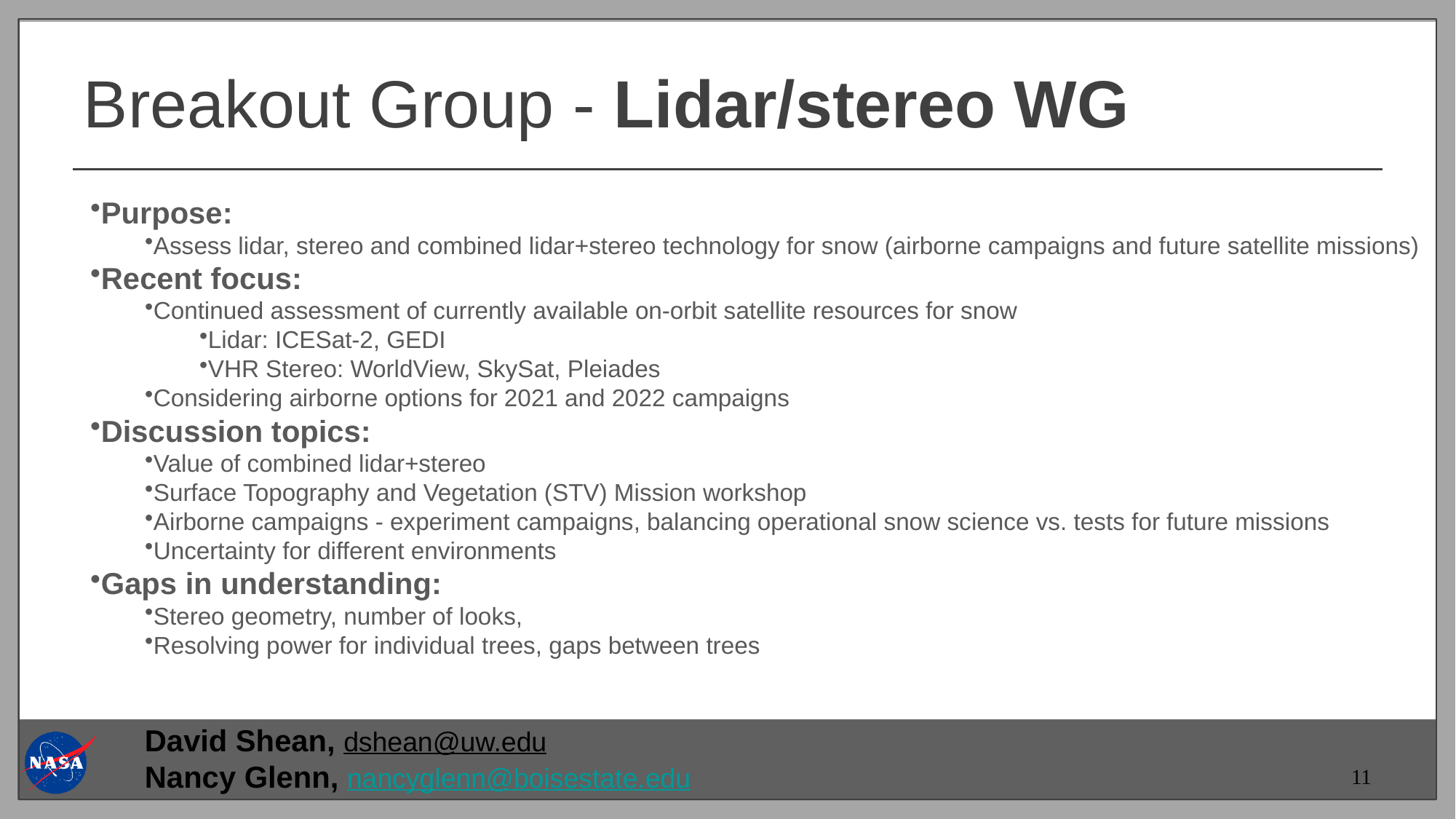

# Breakout Group - Lidar/stereo WG
Purpose:
Assess lidar, stereo and combined lidar+stereo technology for snow (airborne campaigns and future satellite missions)
Recent focus:
Continued assessment of currently available on-orbit satellite resources for snow
Lidar: ICESat-2, GEDI
VHR Stereo: WorldView, SkySat, Pleiades
Considering airborne options for 2021 and 2022 campaigns
Discussion topics:
Value of combined lidar+stereo
Surface Topography and Vegetation (STV) Mission workshop
Airborne campaigns - experiment campaigns, balancing operational snow science vs. tests for future missions
Uncertainty for different environments
Gaps in understanding:
Stereo geometry, number of looks,
Resolving power for individual trees, gaps between trees

David Shean, dshean@uw.edu
Nancy Glenn, nancyglenn@boisestate.edu
11